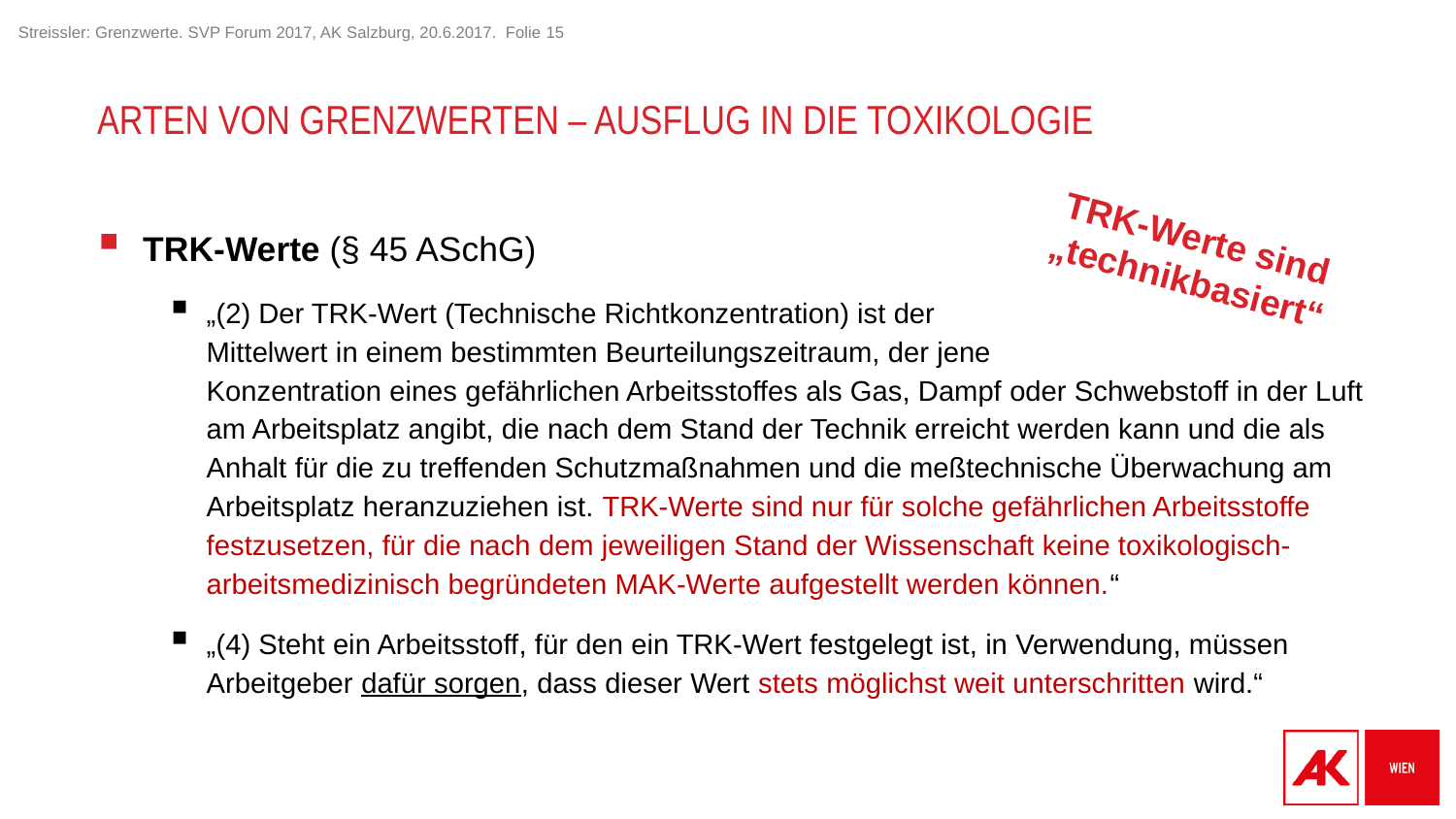

# Arten von Grenzwerten – Ausflug in die Toxikologie
TRK-Werte sind „technikbasiert“
TRK-Werte (§ 45 ASchG)
„(2) Der TRK-Wert (Technische Richtkonzentration) ist der
Mittelwert in einem bestimmten Beurteilungszeitraum, der jene
Konzentration eines gefährlichen Arbeitsstoffes als Gas, Dampf oder Schwebstoff in der Luft am Arbeitsplatz angibt, die nach dem Stand der Technik erreicht werden kann und die als Anhalt für die zu treffenden Schutzmaßnahmen und die meßtechnische Überwachung am Arbeitsplatz heranzuziehen ist. TRK-Werte sind nur für solche gefährlichen Arbeitsstoffe festzusetzen, für die nach dem jeweiligen Stand der Wissenschaft keine toxikologisch-arbeitsmedizinisch begründeten MAK-Werte aufgestellt werden können.“
„(4) Steht ein Arbeitsstoff, für den ein TRK-Wert festgelegt ist, in Verwendung, müssen Arbeitgeber dafür sorgen, dass dieser Wert stets möglichst weit unterschritten wird.“